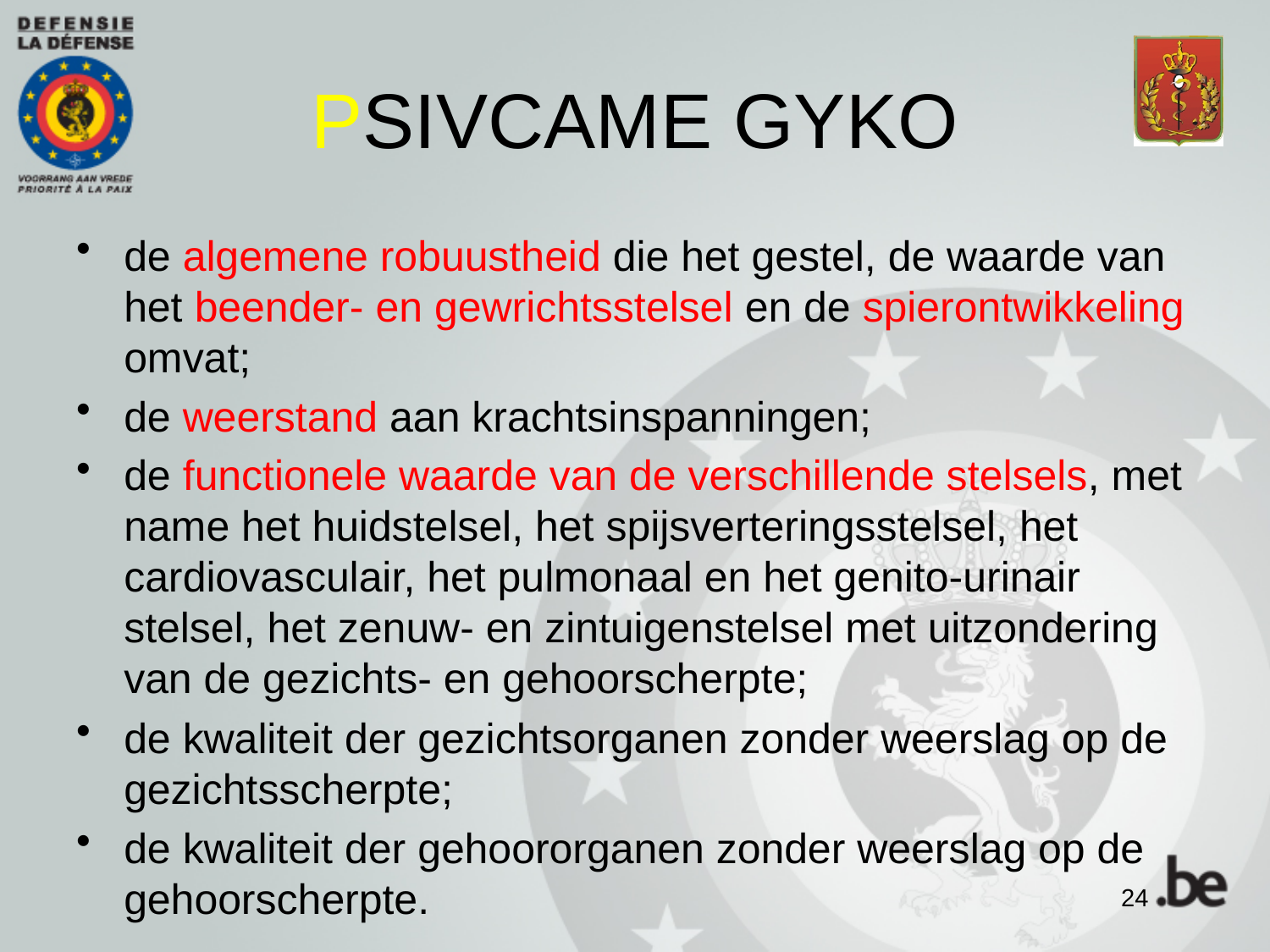

# PSIVCAME GYKO
de algemene robuustheid die het gestel, de waarde van het beender- en gewrichtsstelsel en de spierontwikkeling omvat;
de weerstand aan krachtsinspanningen;
de functionele waarde van de verschillende stelsels, met name het huidstelsel, het spijsverteringsstelsel, het cardiovasculair, het pulmonaal en het genito-urinair stelsel, het zenuw- en zintuigenstelsel met uitzondering van de gezichts- en gehoorscherpte;
de kwaliteit der gezichtsorganen zonder weerslag op de gezichtsscherpte;
de kwaliteit der gehoororganen zonder weerslag op de gehoorscherpte.
24